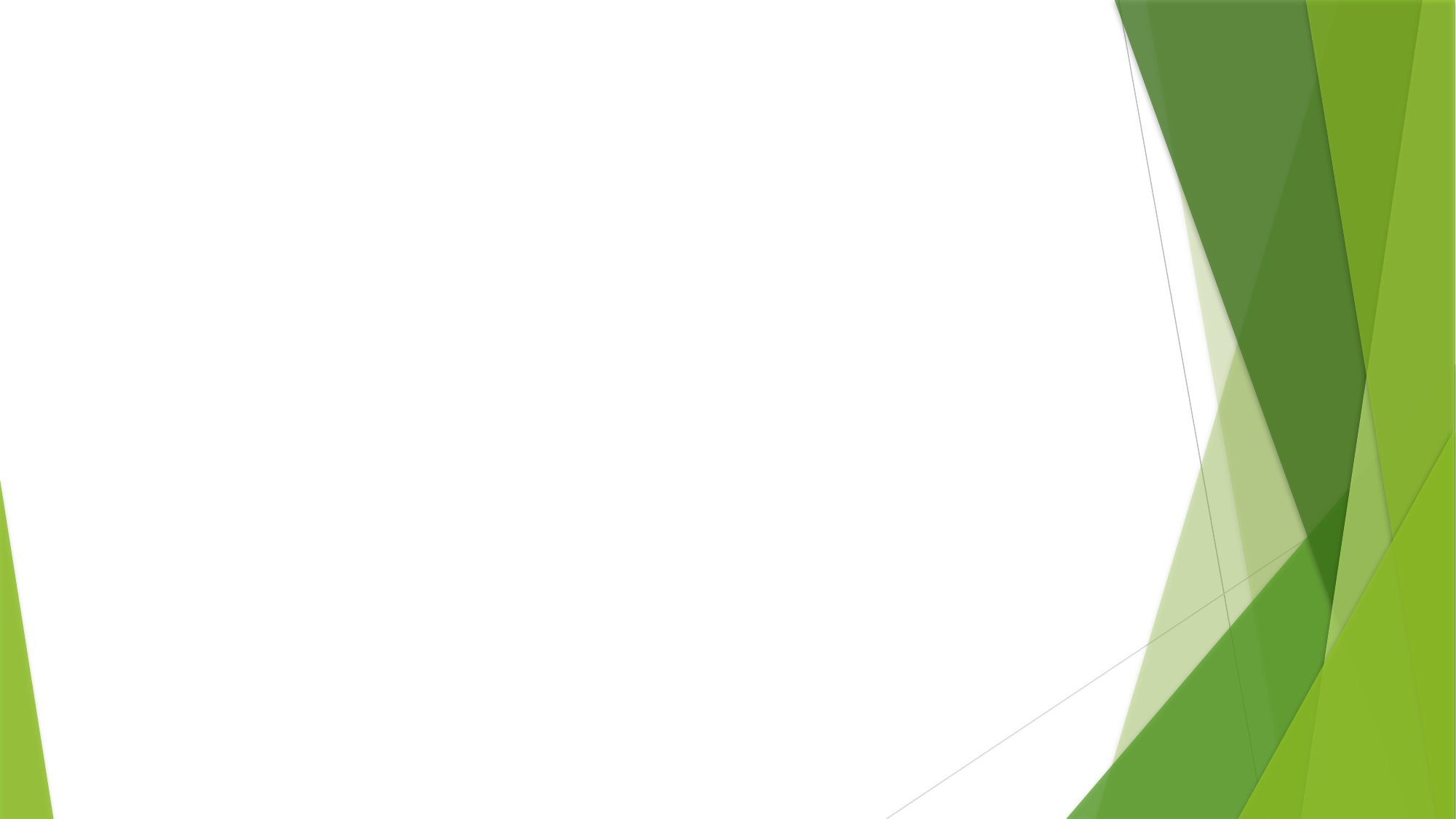

DIRECTORES Y PERSONAL DOCENTE SE ABSTENDRÁN DE MANEJAR RECURSOS FINANCIEROS DEL COMITÉ

A.P.F.  SOLICITARÁ POR ESCRITO REUNIÓN DE ASAMBLEA, INFORMARÁ CORTE DE CAJA Y GESTIONES. 2 VECES POR CICLO ESCOLAR

REGISTRO DE INGRESOS Y EGRESOS DE FORMA MENSUAL EN LIBRO FOLIADO, LAS NOTAS DEBEN IR FIRMADAS Y SELLADAS POR DIRECTOR